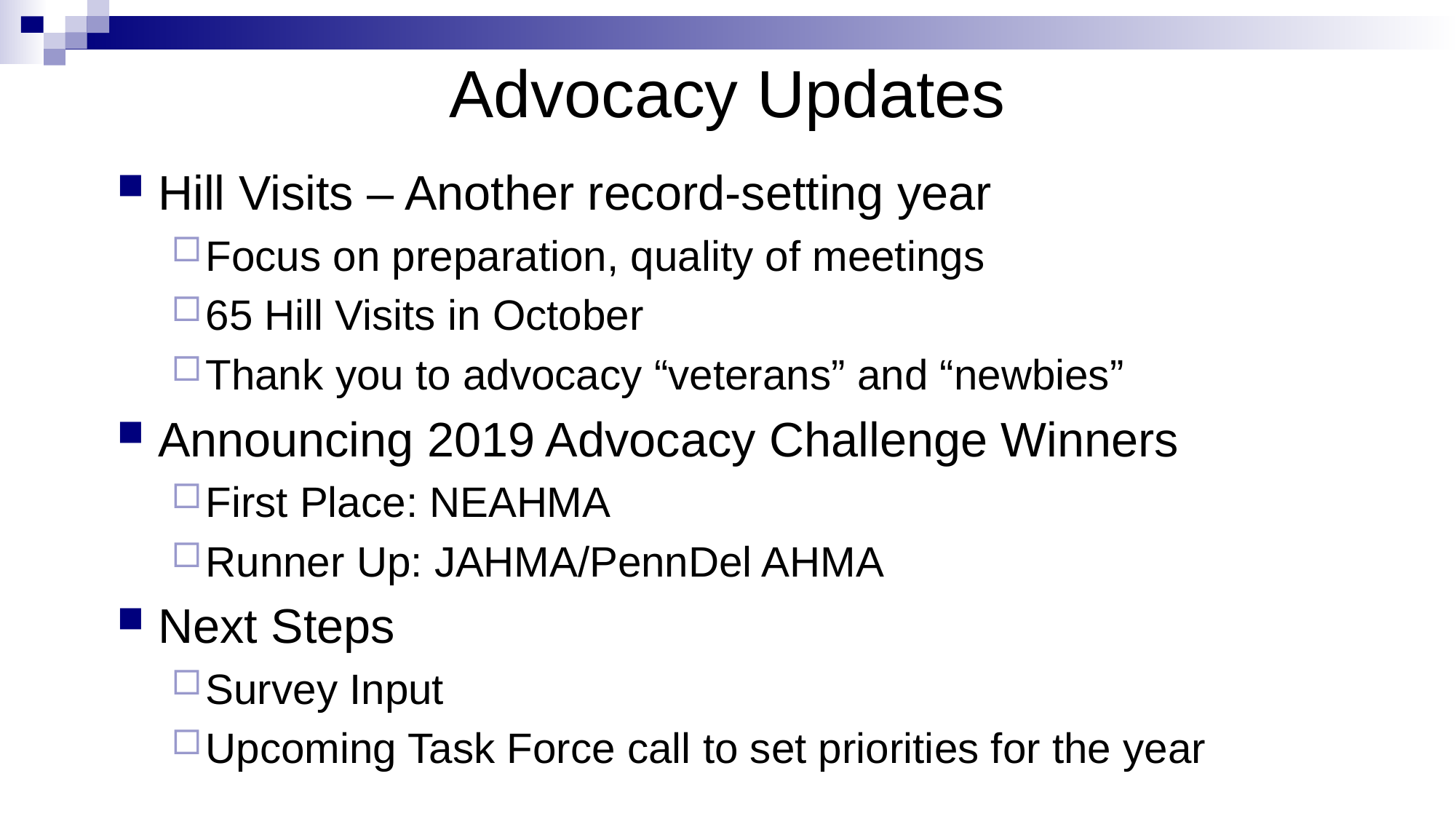

# Advocacy Updates
Hill Visits – Another record-setting year
Focus on preparation, quality of meetings
65 Hill Visits in October
Thank you to advocacy “veterans” and “newbies”
Announcing 2019 Advocacy Challenge Winners
First Place: NEAHMA
Runner Up: JAHMA/PennDel AHMA
Next Steps
Survey Input
Upcoming Task Force call to set priorities for the year